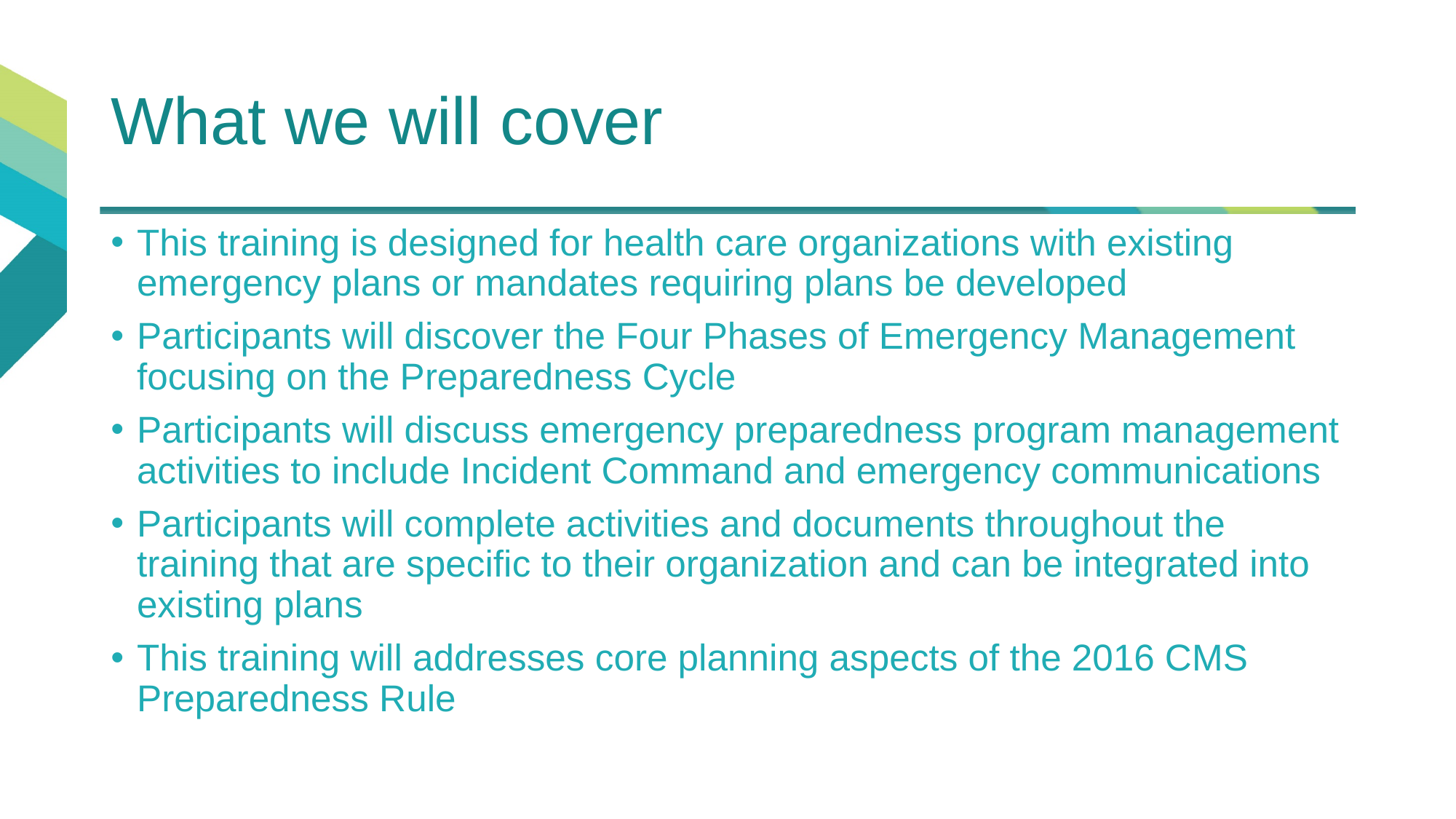

# What we will cover
This training is designed for health care organizations with existing emergency plans or mandates requiring plans be developed
Participants will discover the Four Phases of Emergency Management focusing on the Preparedness Cycle
Participants will discuss emergency preparedness program management activities to include Incident Command and emergency communications
Participants will complete activities and documents throughout the training that are specific to their organization and can be integrated into existing plans
This training will addresses core planning aspects of the 2016 CMS Preparedness Rule